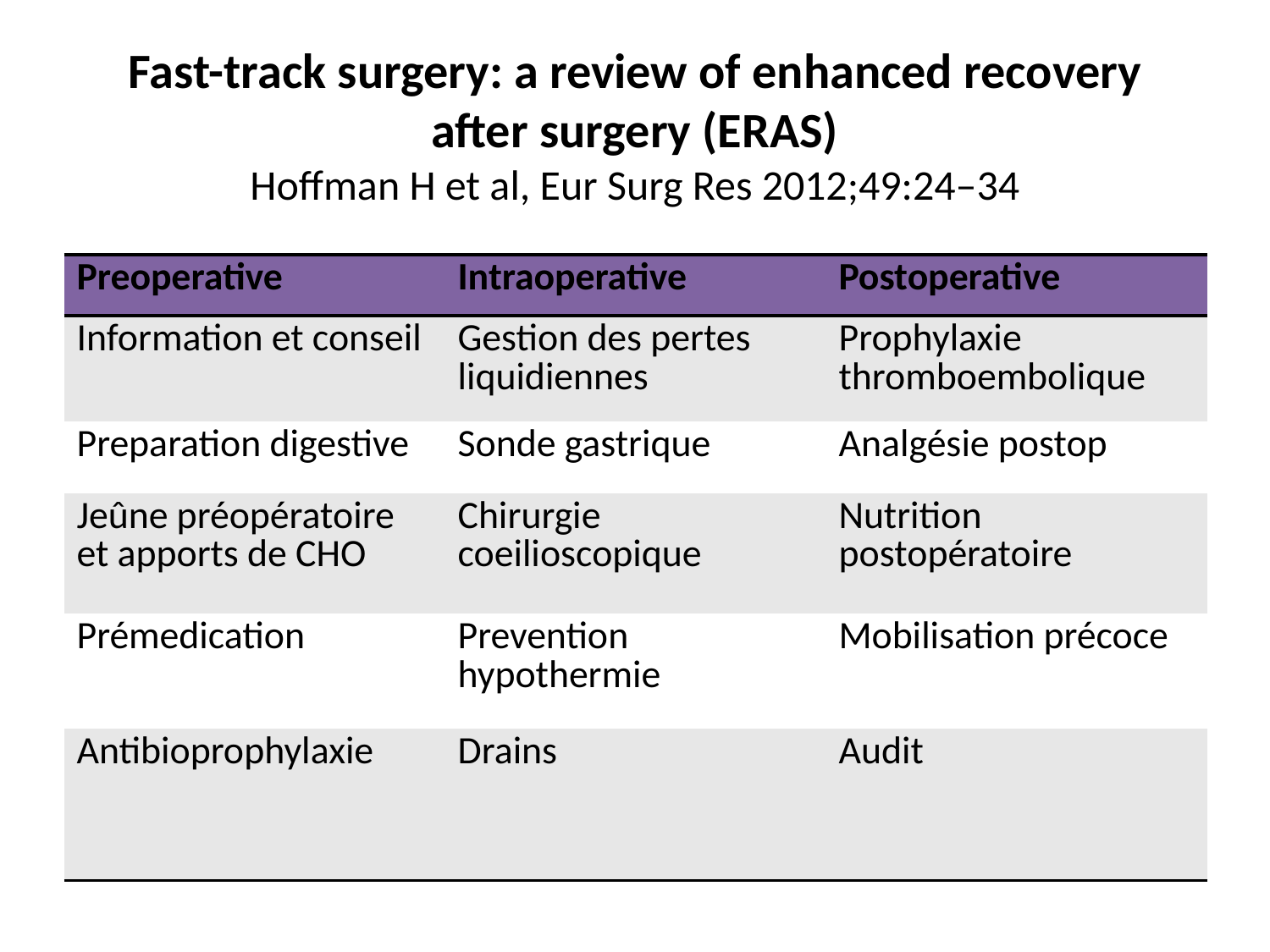

# Fast-track surgery: a review of enhanced recovery after surgery (ERAS) Hoffman H et al, Eur Surg Res 2012;49:24–34
| Preoperative | Intraoperative | Postoperative |
| --- | --- | --- |
| Information et conseil | Gestion des pertes liquidiennes | Prophylaxie thromboembolique |
| Preparation digestive | Sonde gastrique | Analgésie postop |
| Jeûne préopératoire et apports de CHO | Chirurgie coeilioscopique | Nutrition postopératoire |
| Prémedication | Prevention hypothermie | Mobilisation précoce |
| Antibioprophylaxie | Drains | Audit |